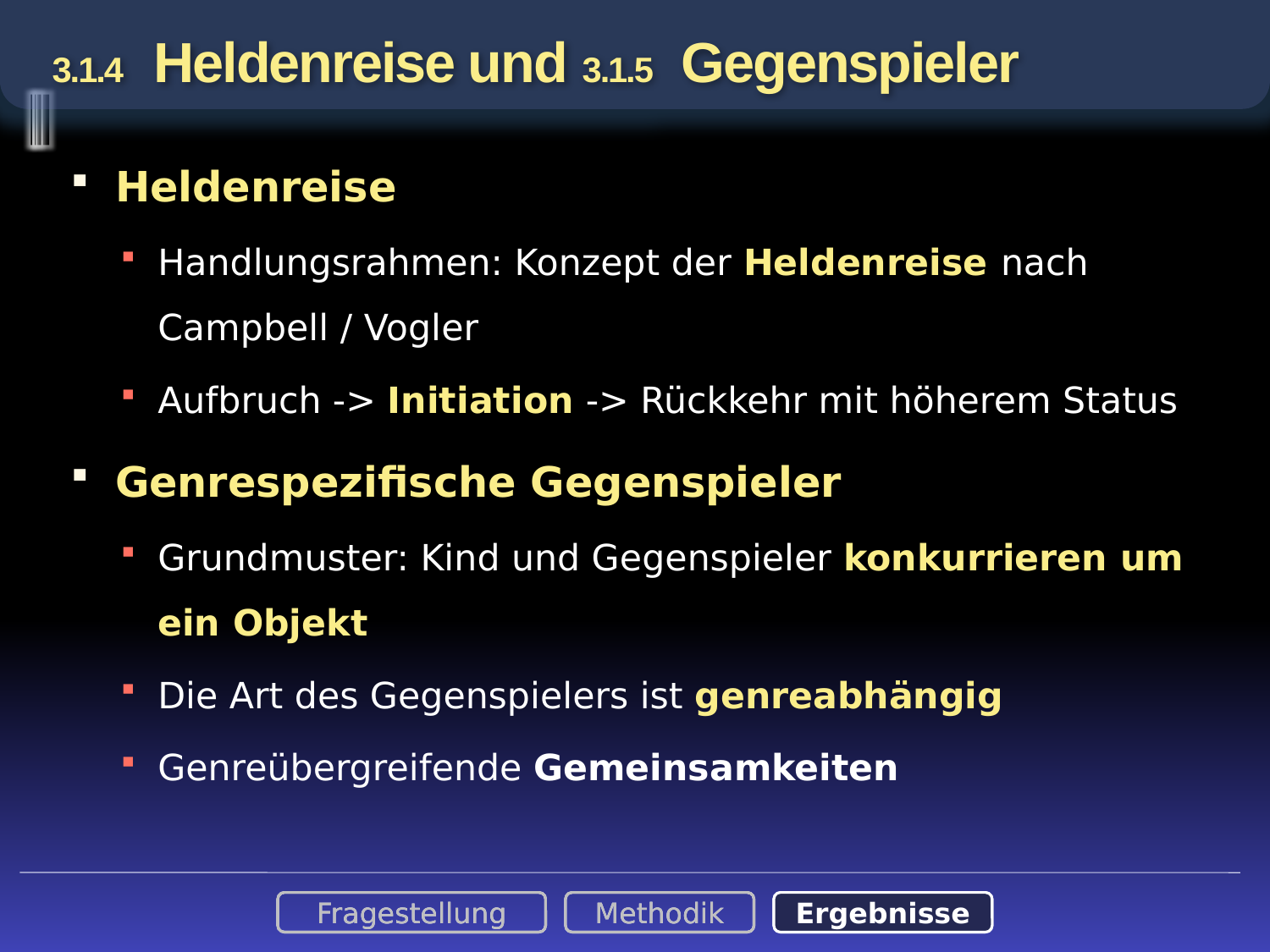

# 3.1.4   Heldenreise und 3.1.5  Gegenspieler
Heldenreise
Handlungsrahmen: Konzept der Heldenreise nach Campbell / Vogler
Aufbruch -> Initiation -> Rückkehr mit höherem Status
Genrespezifische Gegenspieler
Grundmuster: Kind und Gegenspieler konkurrieren um ein Objekt
Die Art des Gegenspielers ist genreabhängig
Genreübergreifende Gemeinsamkeiten

Fragestellung
Methodik
Ergebnisse